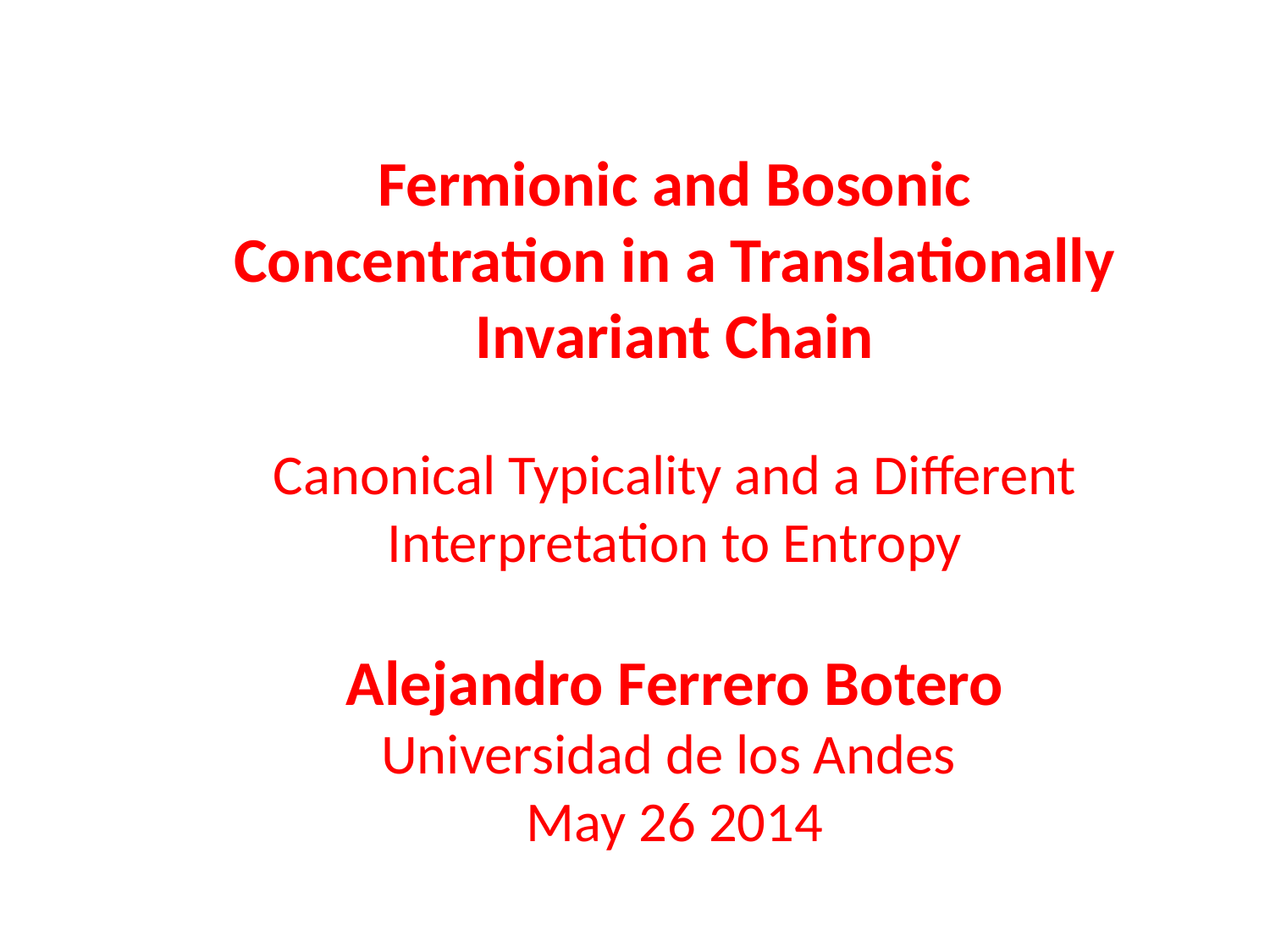

Fermionic and Bosonic Concentration in a Translationally Invariant Chain

Canonical Typicality and a Different Interpretation to Entropy

Alejandro Ferrero Botero
Universidad de los Andes
May 26 2014